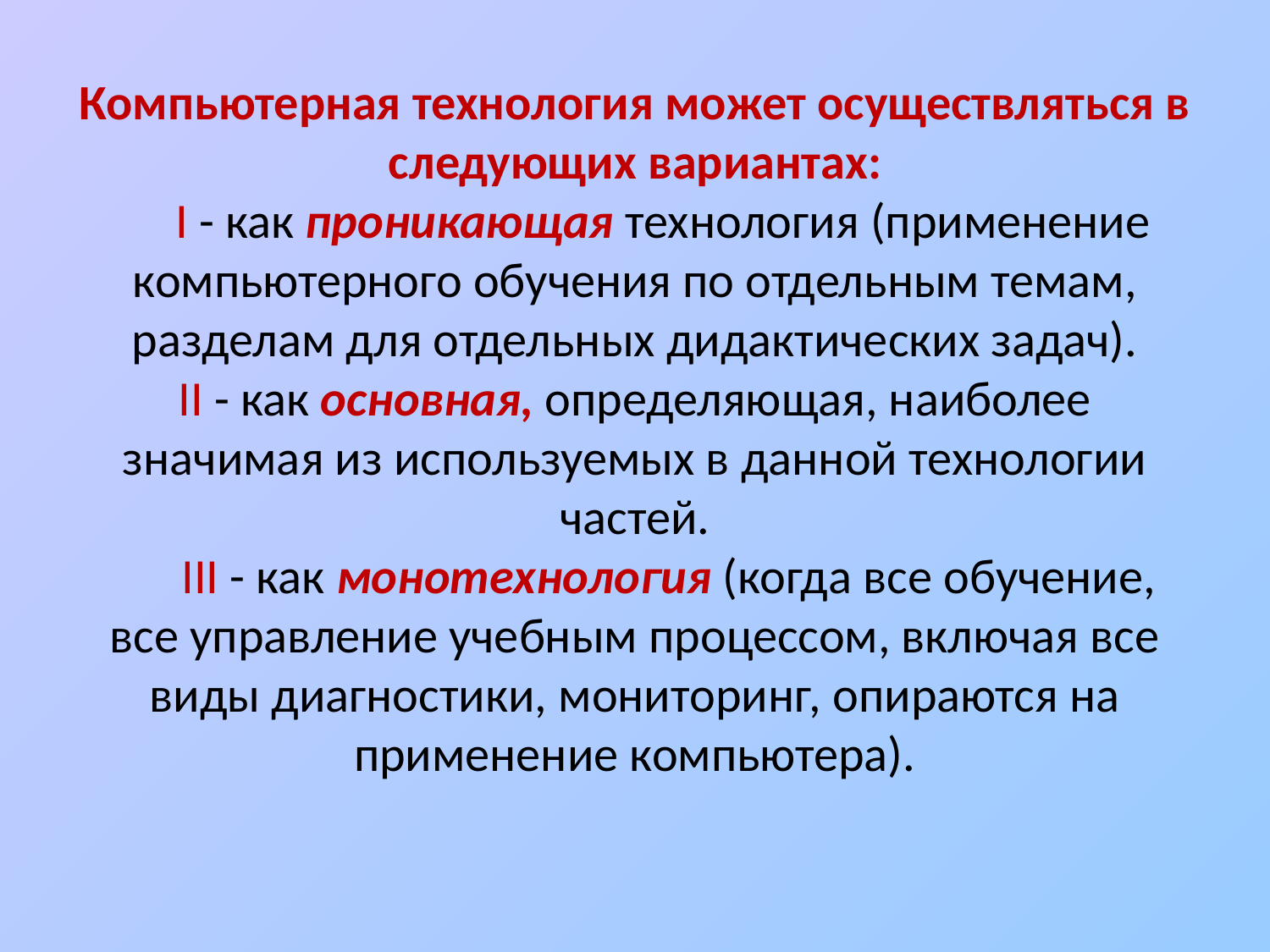

# Компьютерная технология может осуществляться в следующих вариантах: I - как проникающая технология (применение компьютерного обучения по отдельным темам, разделам для отдельных дидактических задач). II - как основная, определяющая, наиболее значимая из используемых в данной технологии частей. III - как монотехнология (когда все обучение, все управление учебным процессом, включая все виды диагностики, мониторинг, опираются на применение компьютера).